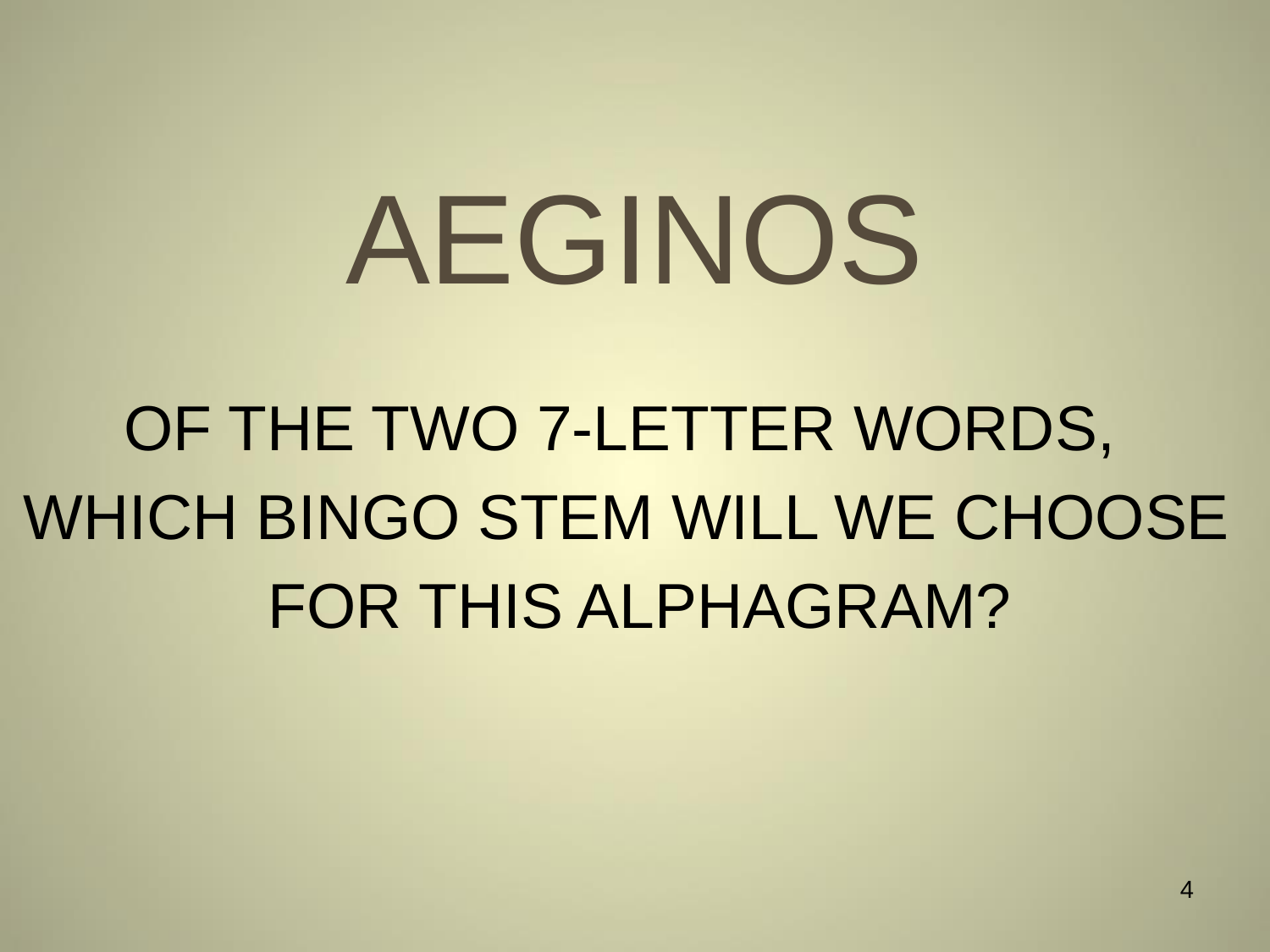

AEGINOS
	   OF THE TWO 7-LETTER WORDS,
WHICH BINGO STEM WILL WE CHOOSE
		    FOR THIS ALPHAGRAM?
4